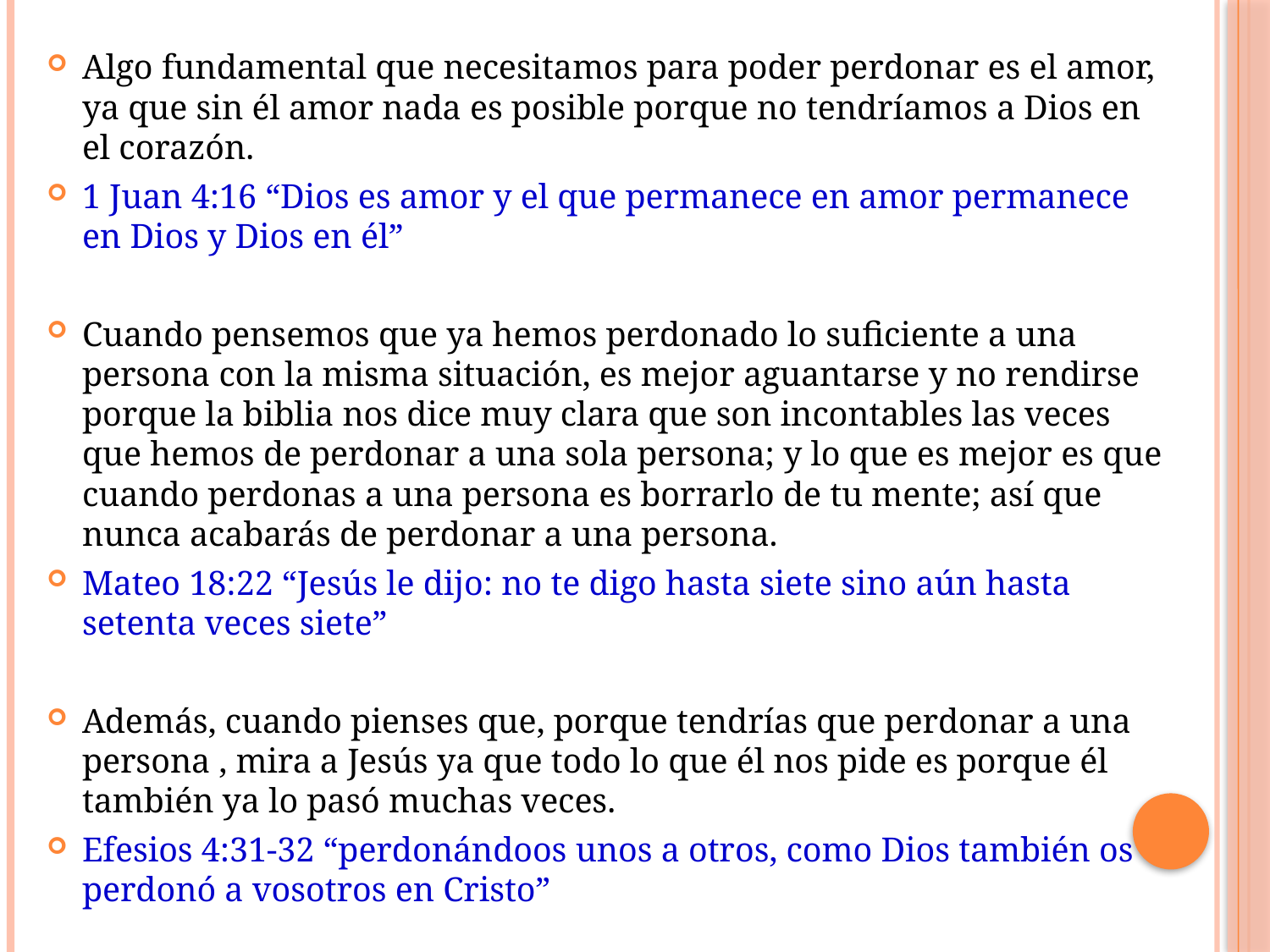

Algo fundamental que necesitamos para poder perdonar es el amor, ya que sin él amor nada es posible porque no tendríamos a Dios en el corazón.
1 Juan 4:16 “Dios es amor y el que permanece en amor permanece en Dios y Dios en él”

Cuando pensemos que ya hemos perdonado lo suficiente a una persona con la misma situación, es mejor aguantarse y no rendirse porque la biblia nos dice muy clara que son incontables las veces que hemos de perdonar a una sola persona; y lo que es mejor es que cuando perdonas a una persona es borrarlo de tu mente; así que nunca acabarás de perdonar a una persona.
Mateo 18:22 “Jesús le dijo: no te digo hasta siete sino aún hasta setenta veces siete”

Además, cuando pienses que, porque tendrías que perdonar a una persona , mira a Jesús ya que todo lo que él nos pide es porque él también ya lo pasó muchas veces.
Efesios 4:31-32 “perdonándoos unos a otros, como Dios también os perdonó a vosotros en Cristo”